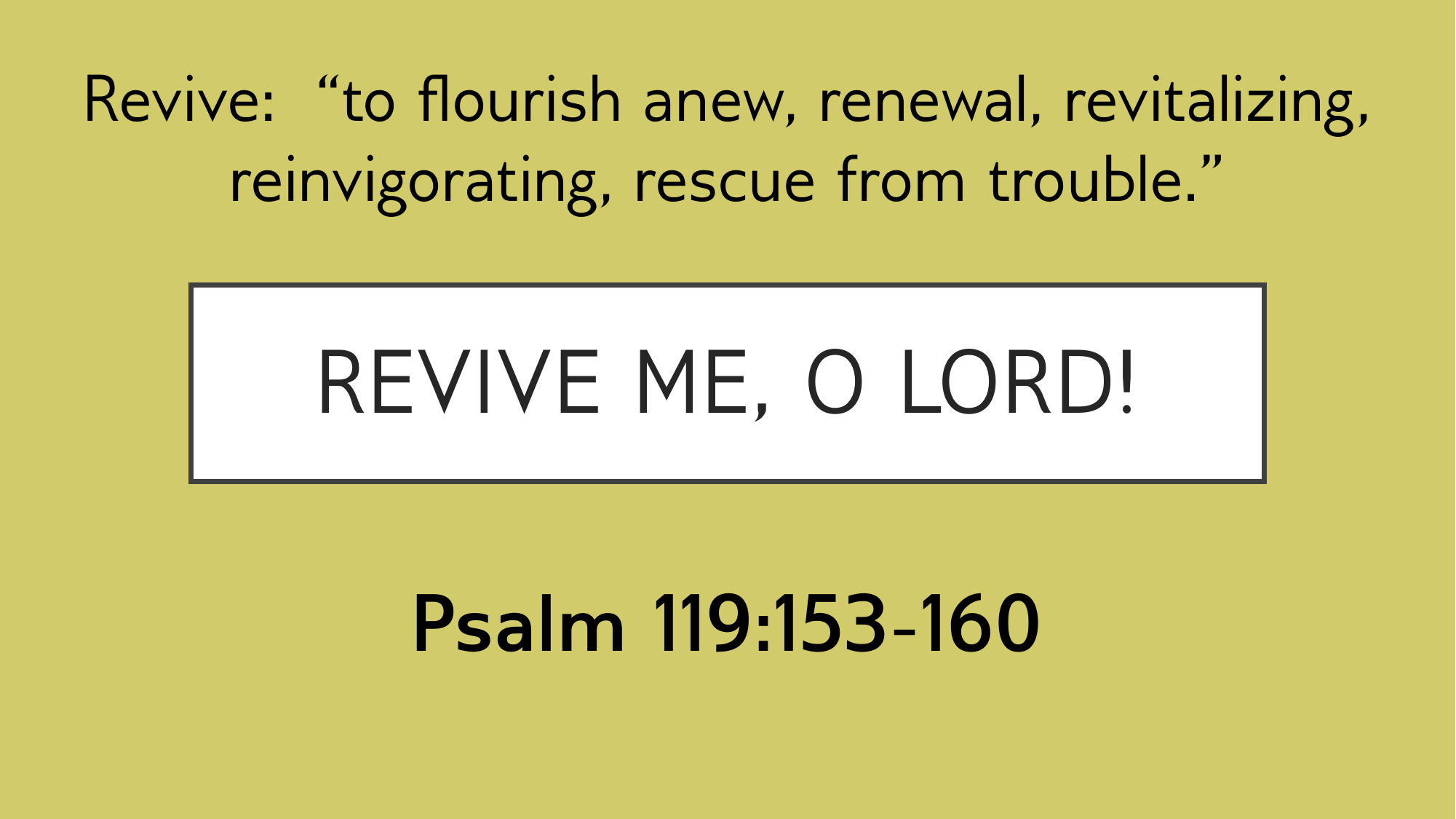

Revive:  “to flourish anew, renewal, revitalizing, reinvigorating, rescue from trouble.”
# Revive Me, O Lord!
Psalm 119:153-160